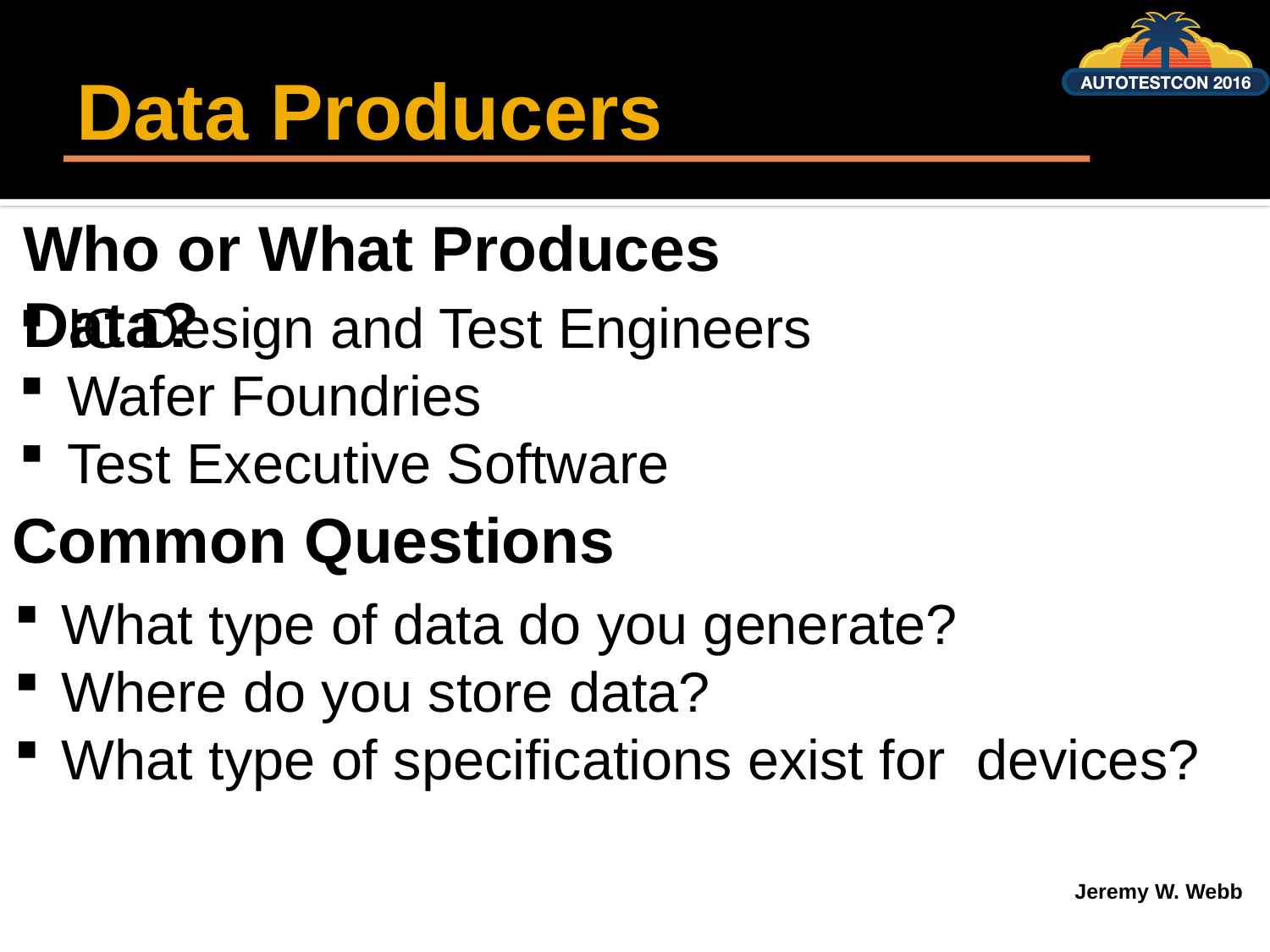

# Data Producers
Who or What Produces Data?
IC Design and Test Engineers
Wafer Foundries
Test Executive Software
Common Questions
What type of data do you generate?
Where do you store data?
What type of specifications exist for  devices?